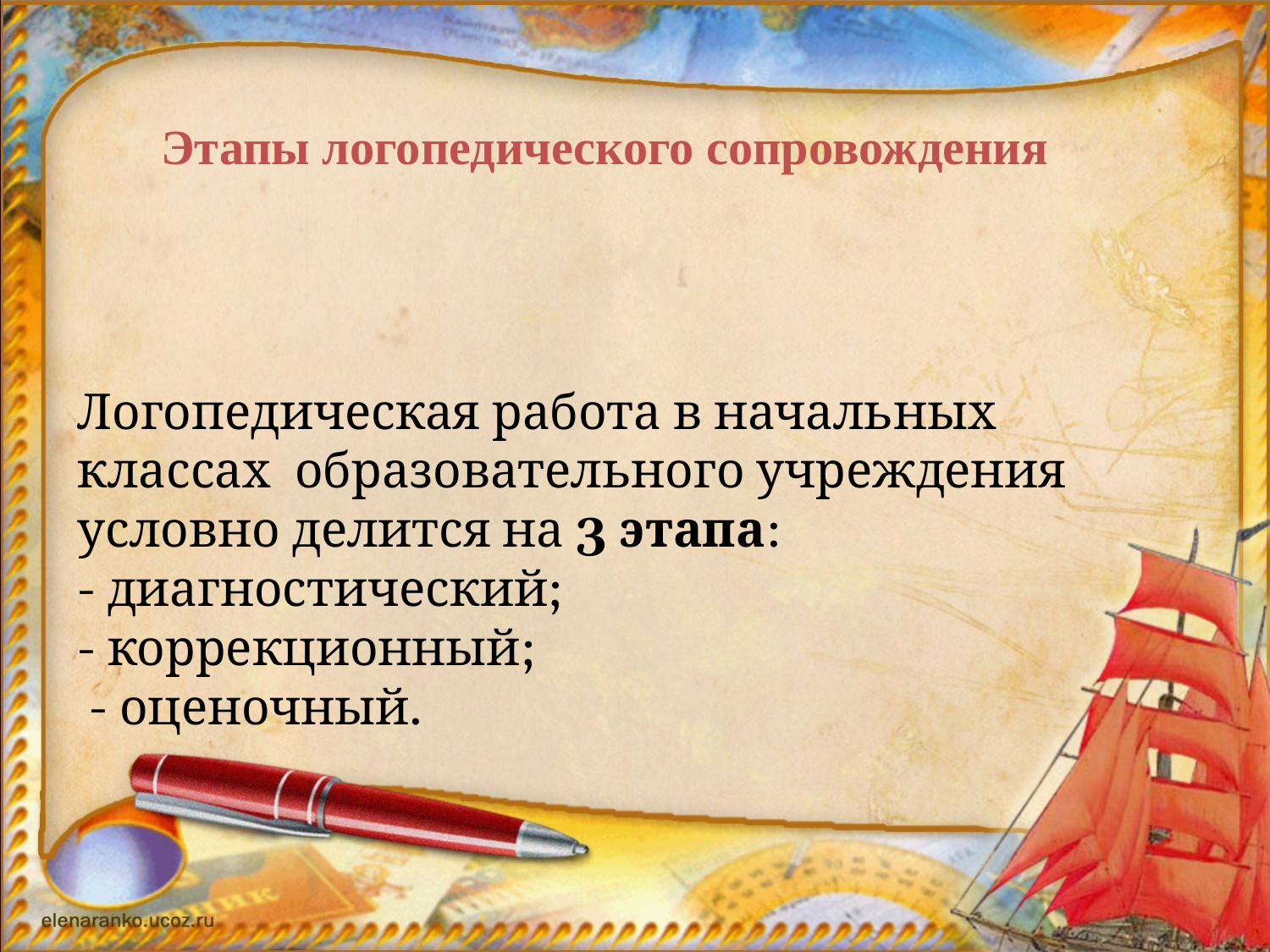

Этапы логопедического сопровождения
Логопедическая работа в начальных классах  образовательного учреждения условно делится на 3 этапа:
- диагностический;
- коррекционный;
 - оценочный.